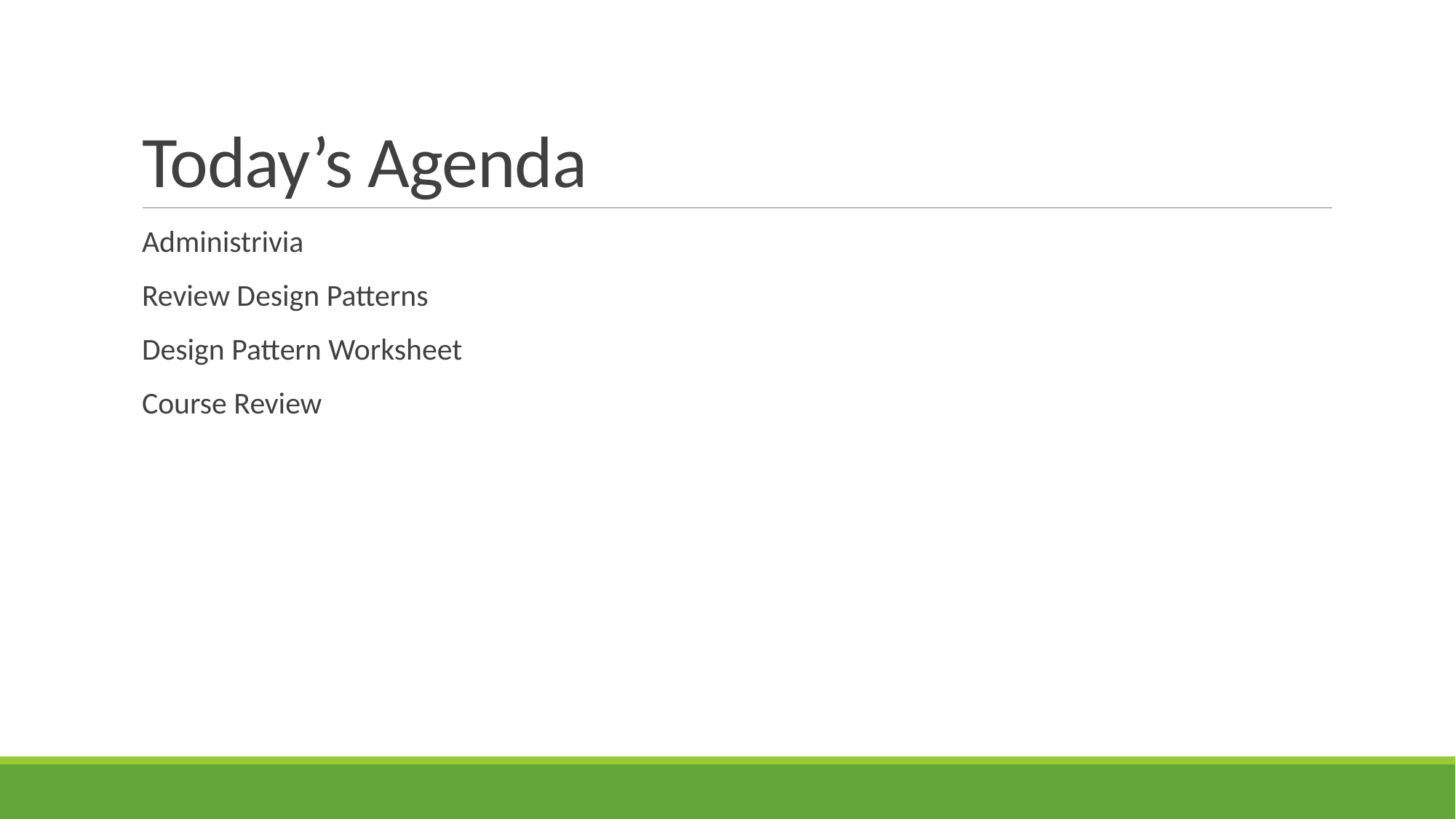

# Today’s Agenda
Administrivia
Review Design Patterns
Design Pattern Worksheet
Course Review